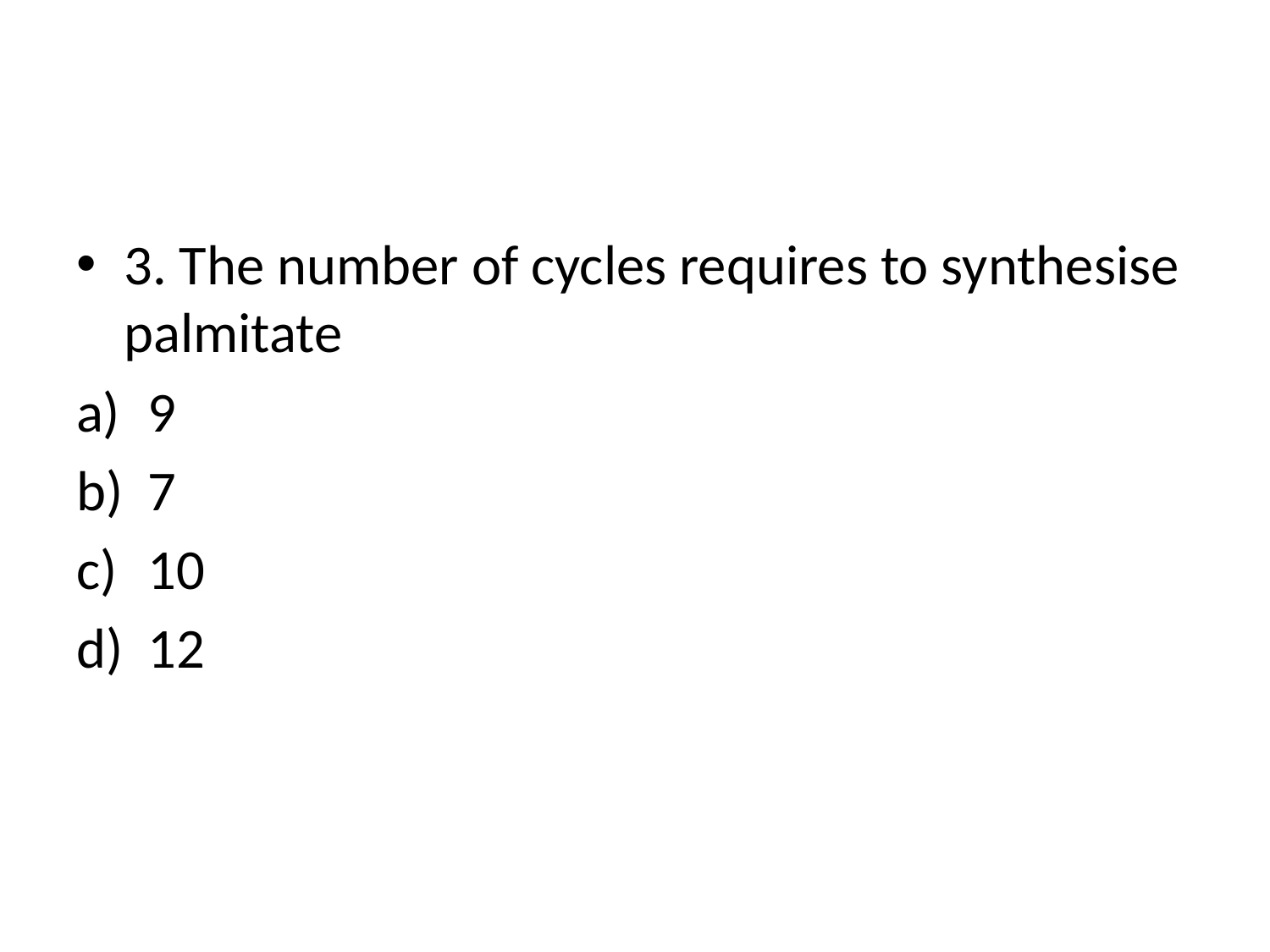

#
3. The number of cycles requires to synthesise palmitate
9
7
10
12